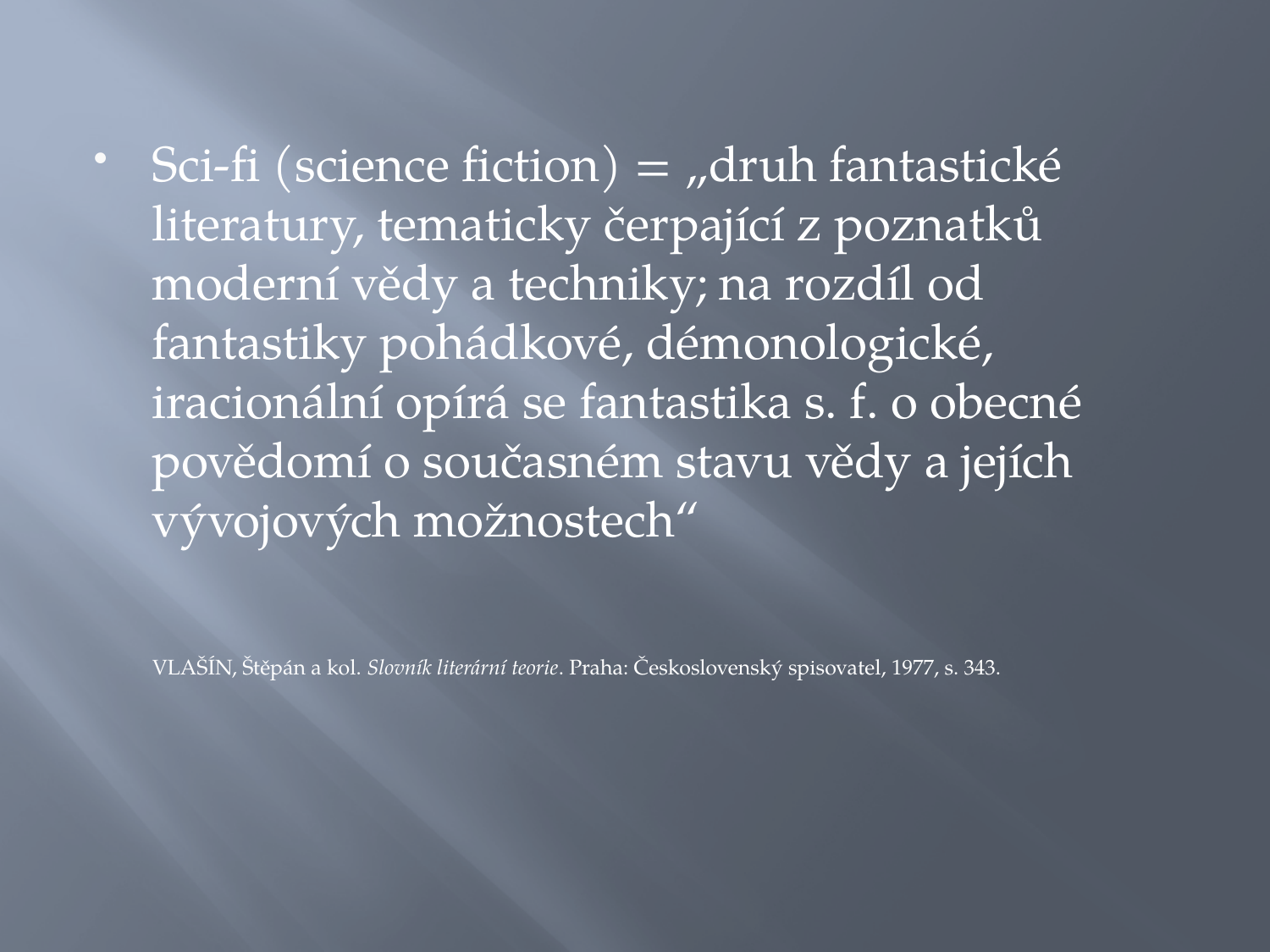

Sci-fi (science fiction) = „druh fantastické literatury, tematicky čerpající z poznatků moderní vědy a techniky; na rozdíl od fantastiky pohádkové, démonologické, iracionální opírá se fantastika s. f. o obecné povědomí o současném stavu vědy a jejích vývojových možnostech“

	VLAŠÍN, Štěpán a kol. Slovník literární teorie. Praha: Československý spisovatel, 1977, s. 343.